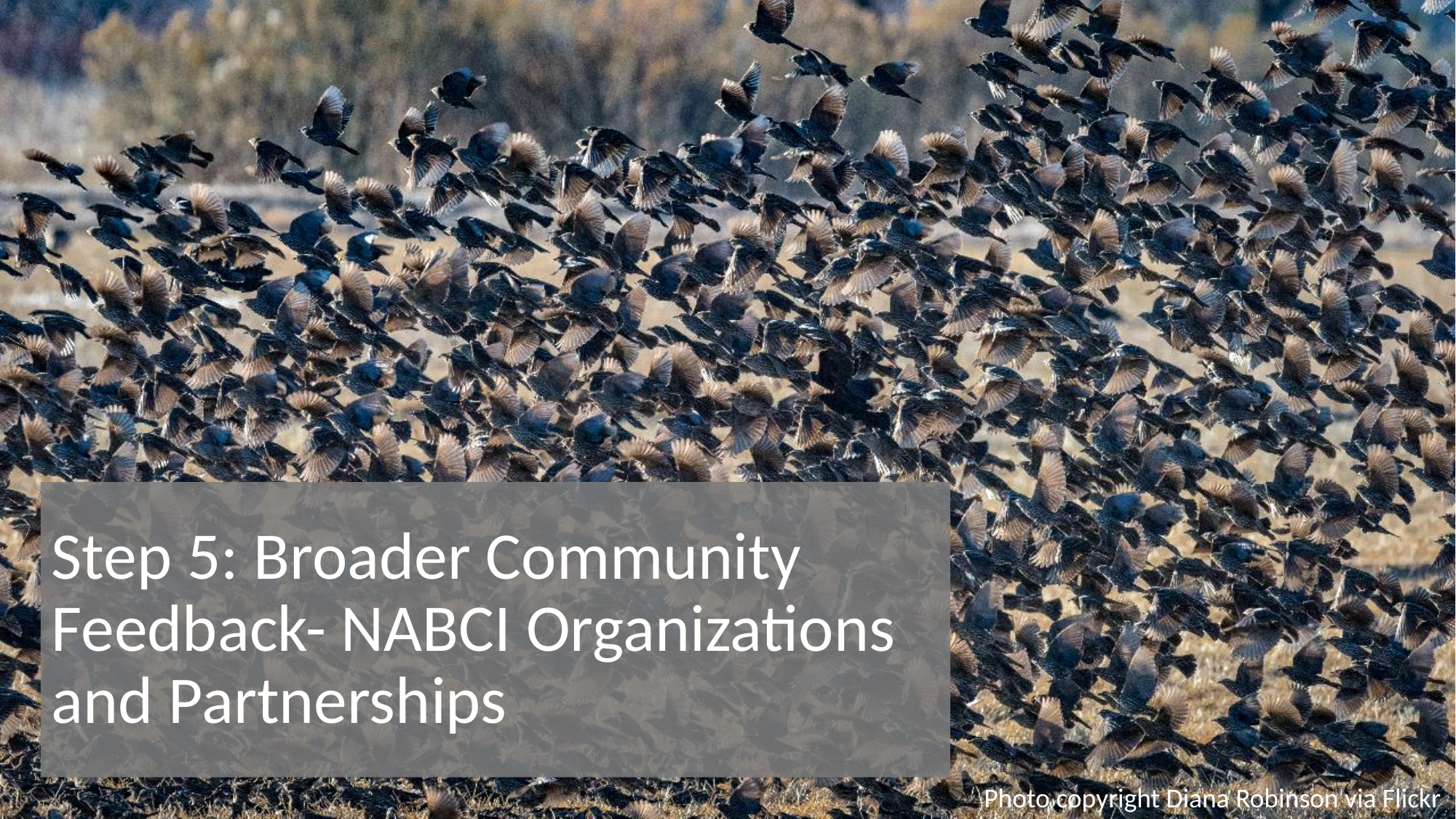

# Step 5: Broader Community Feedback- NABCI Organizations and Partnerships
Photo copyright Diana Robinson via Flickr